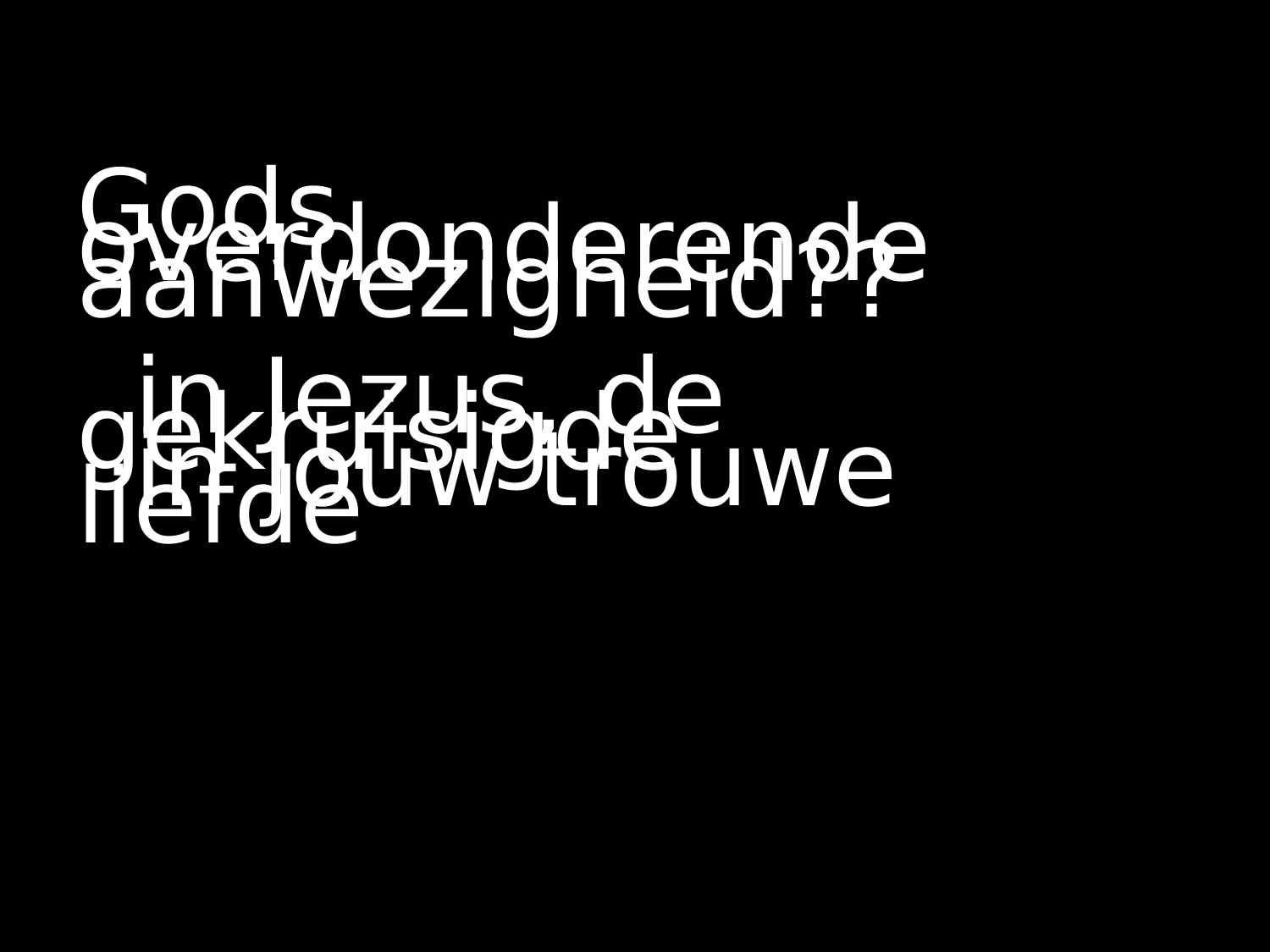

#
Gods overdonderende aanwezigheid??

	in Jezus, de gekruisigde
	in jouw trouwe liefde